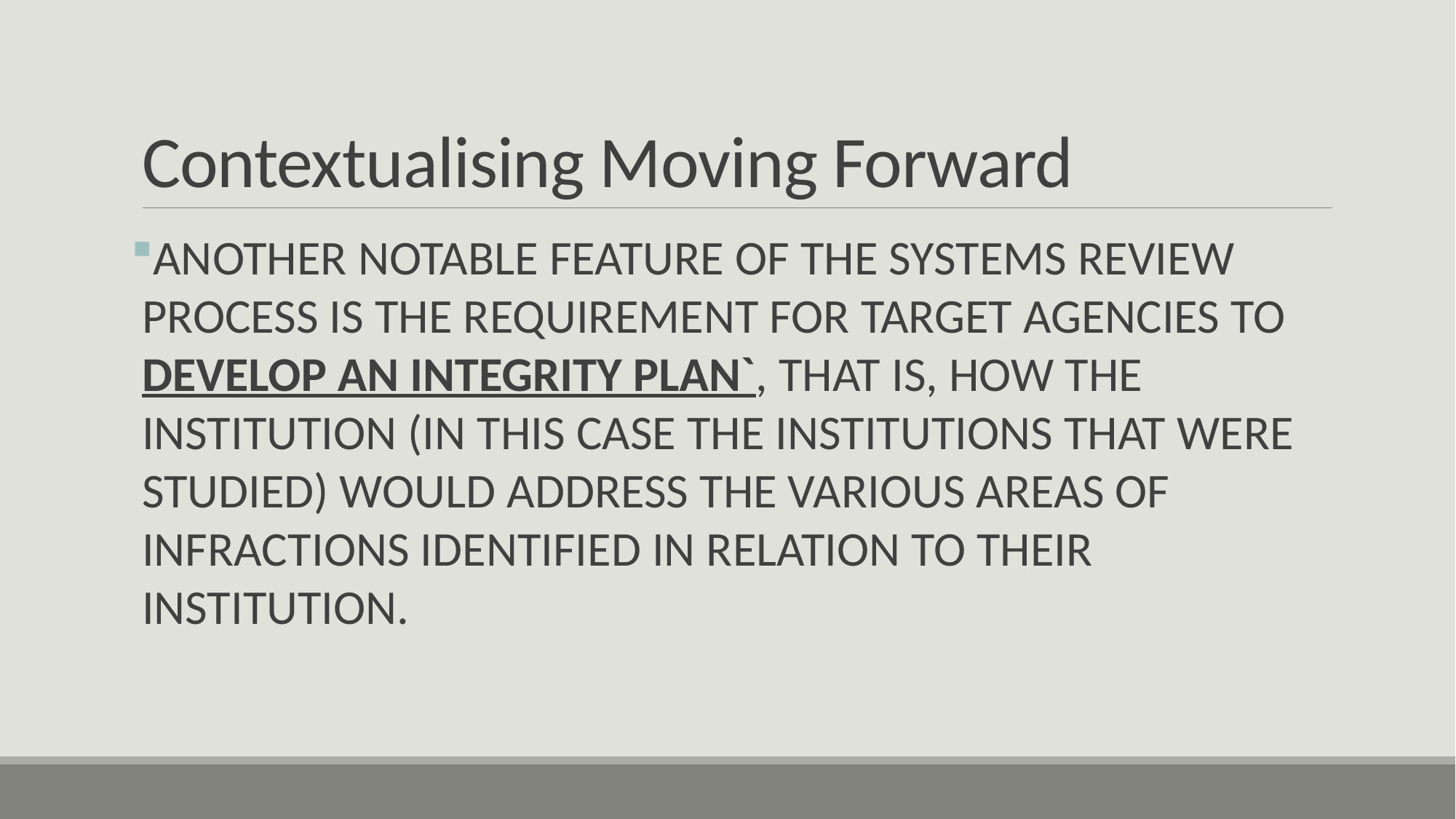

# Contextualising Moving Forward
ANOTHER NOTABLE FEATURE OF THE SYSTEMS REVIEW PROCESS IS THE REQUIREMENT FOR TARGET AGENCIES TO DEVELOP AN INTEGRITY PLAN`, THAT IS, HOW THE INSTITUTION (IN THIS CASE THE INSTITUTIONS THAT WERE STUDIED) WOULD ADDRESS THE VARIOUS AREAS OF INFRACTIONS IDENTIFIED IN RELATION TO THEIR INSTITUTION.